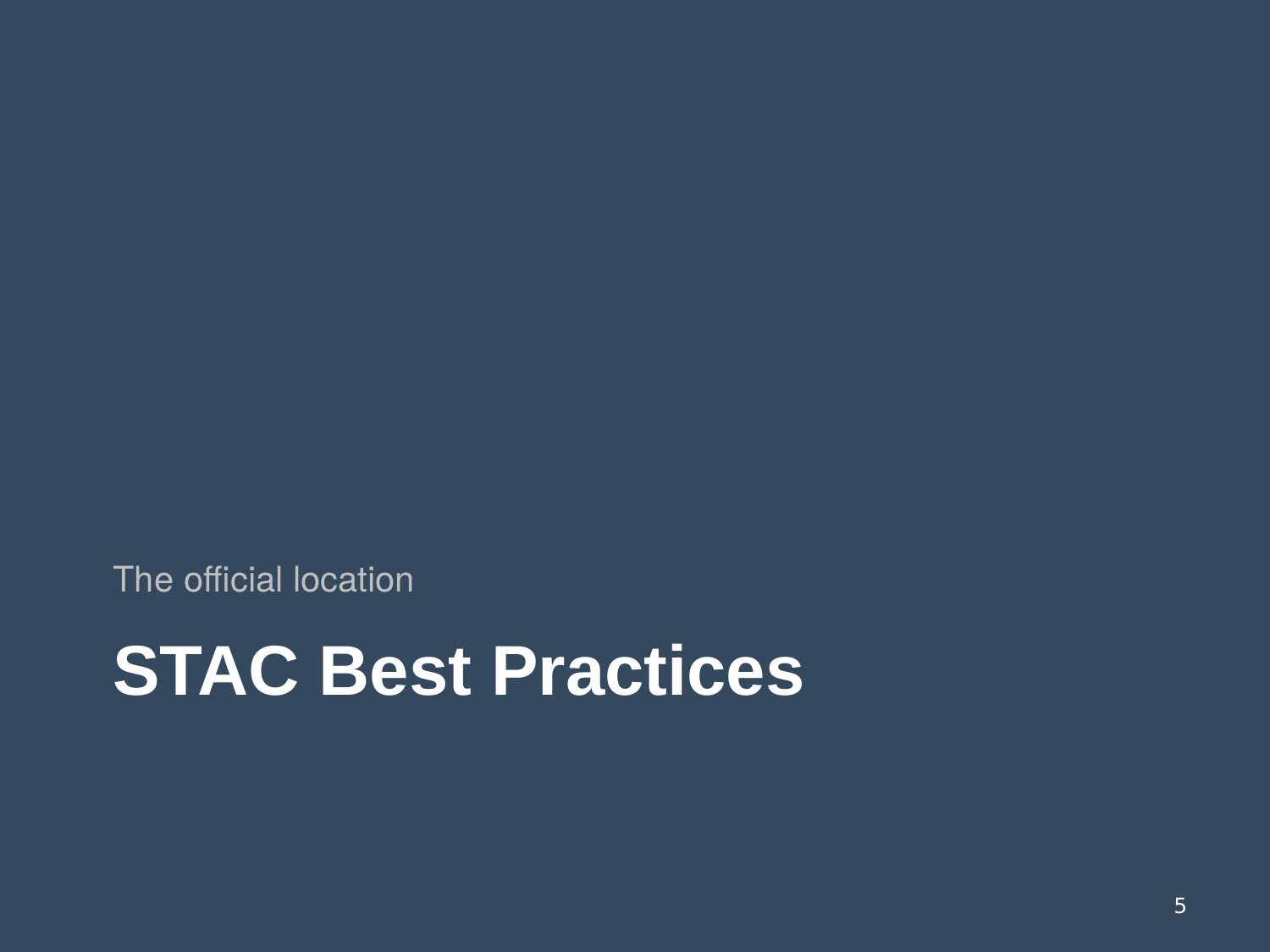

The official location
# STAC Best Practices